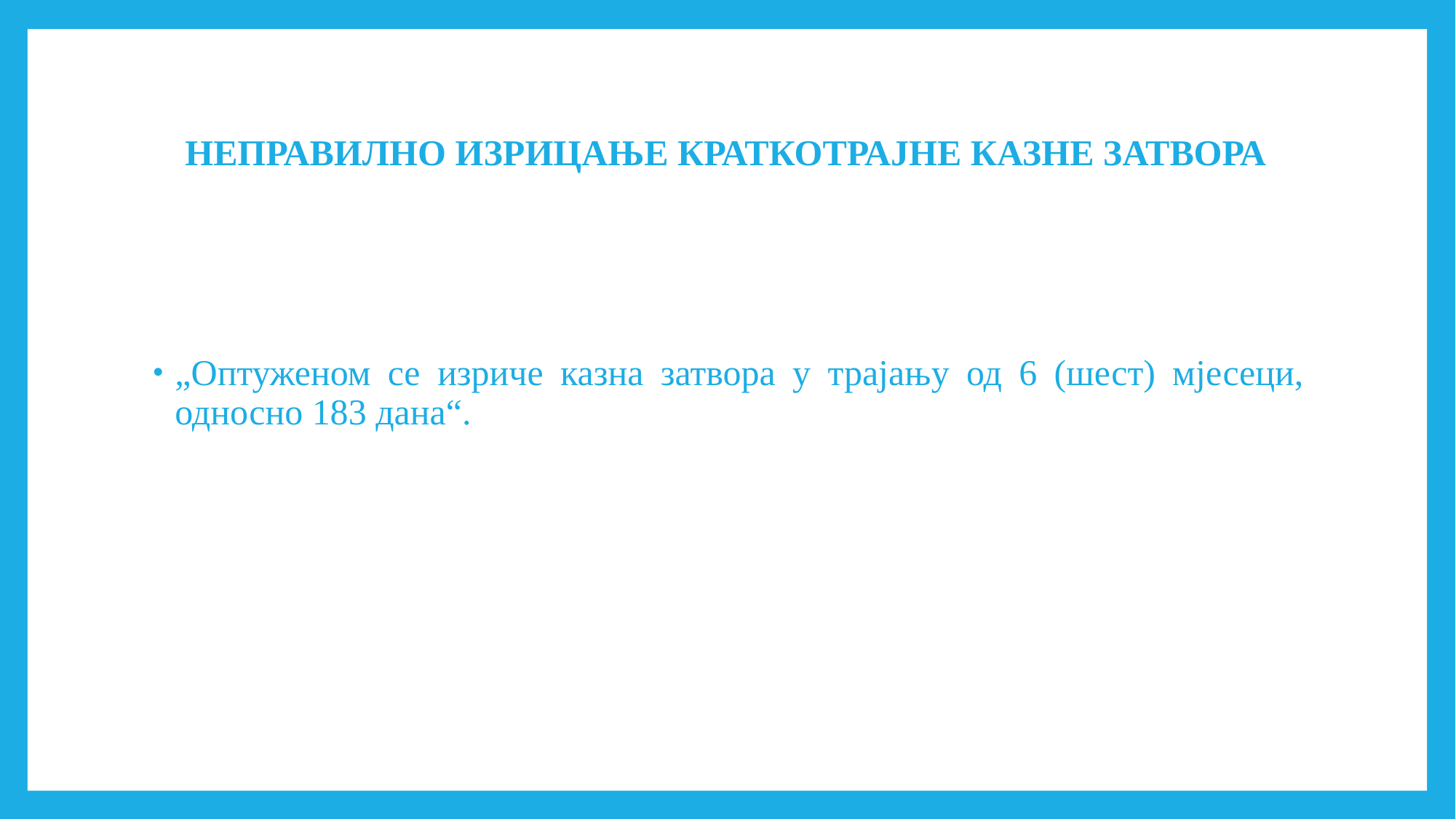

# НЕПРАВИЛНО ИЗРИЦАЊЕ КРАТКОТРАЈНЕ КАЗНЕ ЗАТВОРА
„Оптуженом се изриче казна затвора у трајању од 6 (шест) мјесеци, односно 183 дана“.